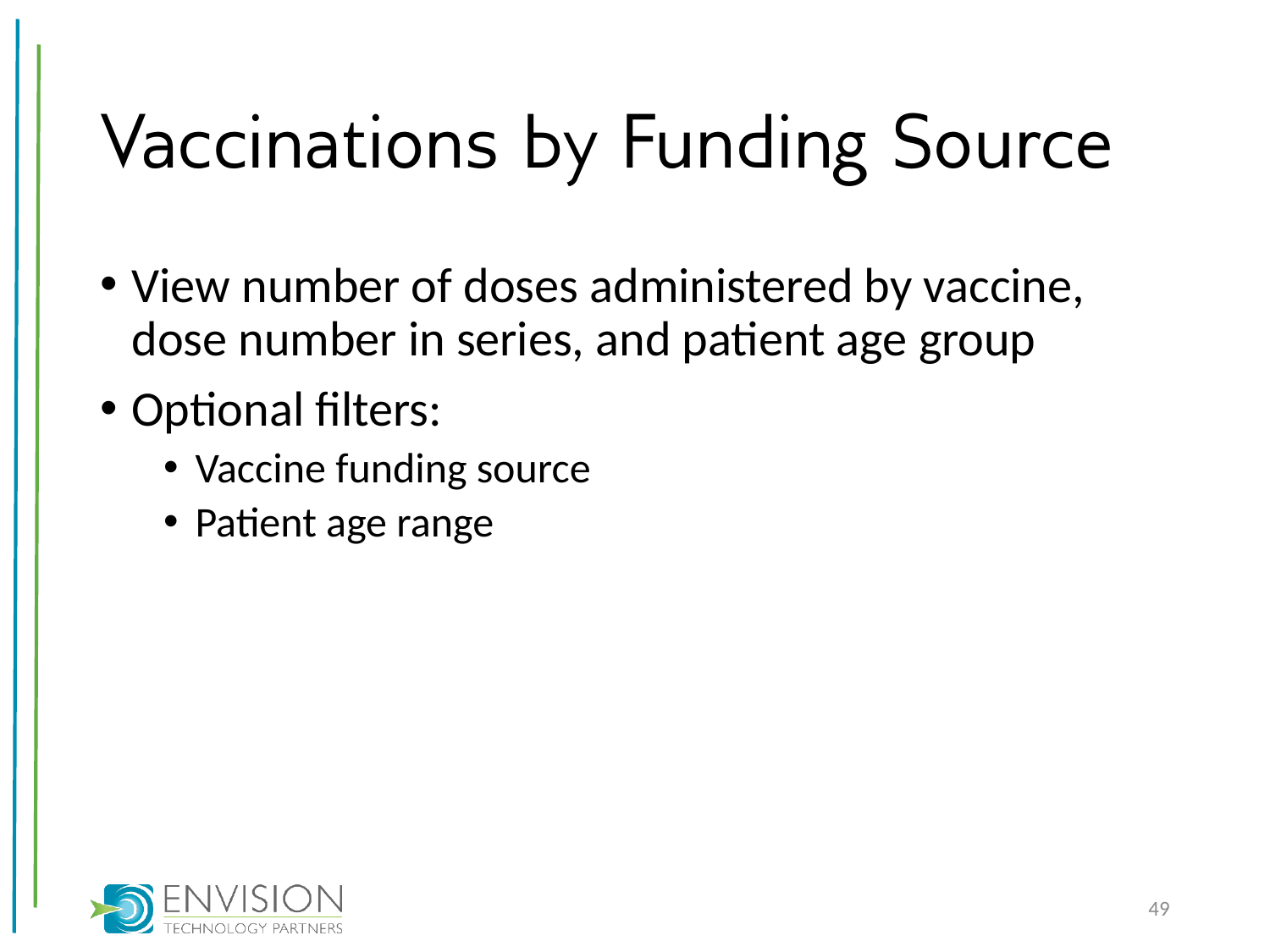

# Vaccinations by Funding Source
View number of doses administered by vaccine, dose number in series, and patient age group
Optional filters:
Vaccine funding source
Patient age range

49